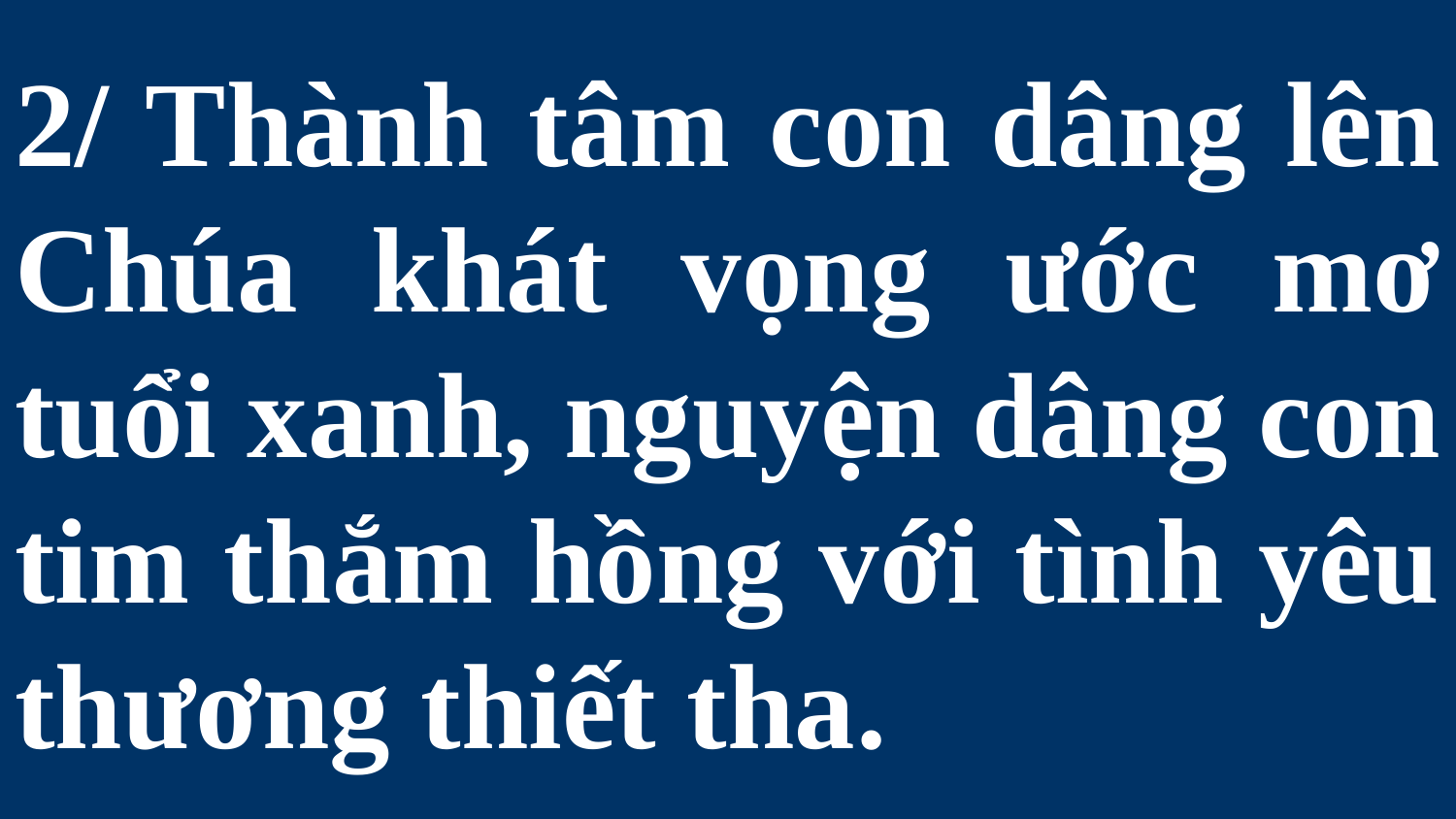

# 2/ Thành tâm con dâng lên Chúa khát vọng ước mơ tuổi xanh, nguyện dâng con tim thắm hồng với tình yêu thương thiết tha.